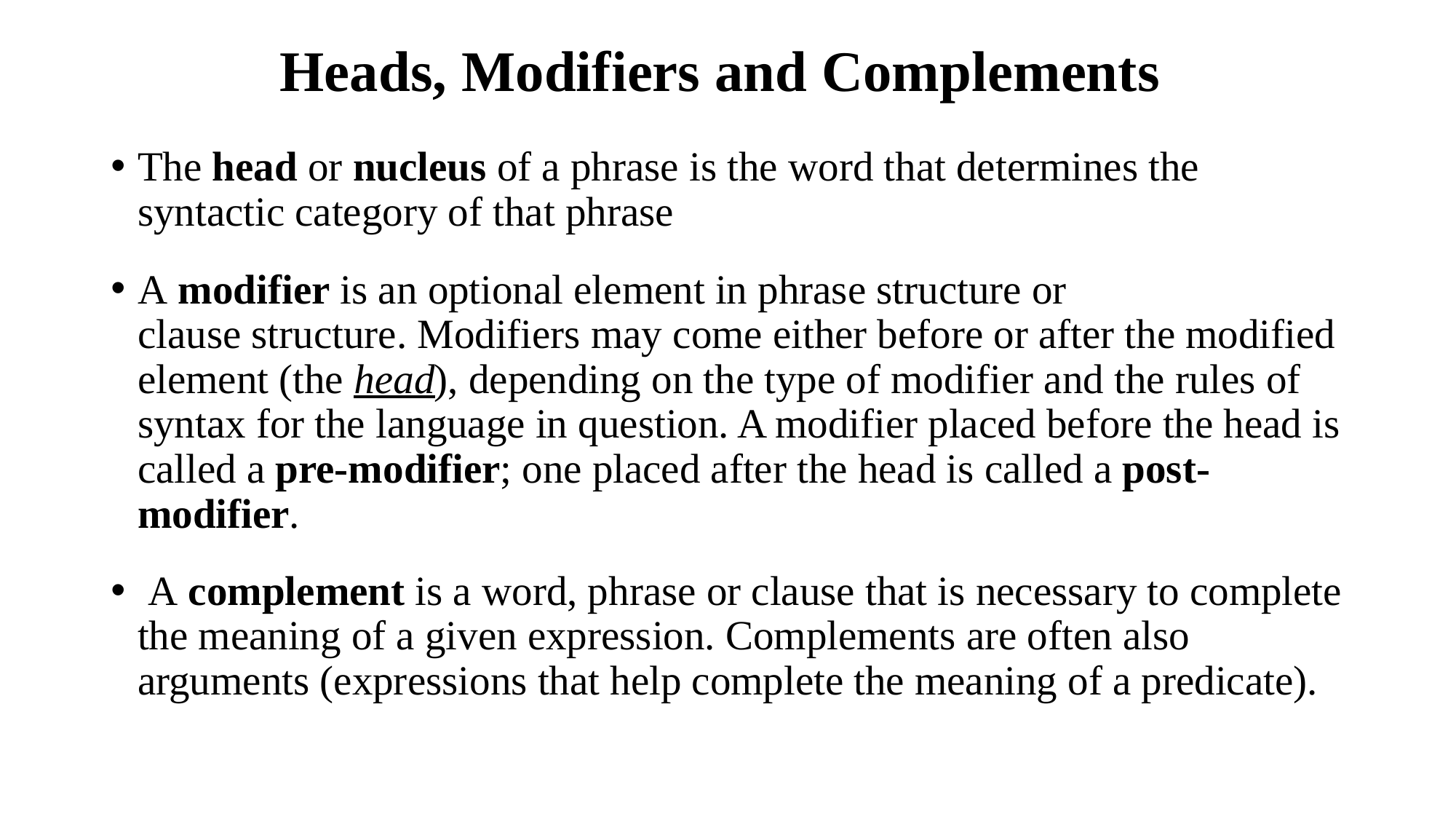

# Heads, Modifiers and Complements
The head or nucleus of a phrase is the word that determines the syntactic category of that phrase
A modifier is an optional element in phrase structure or clause structure. Modifiers may come either before or after the modified element (the head), depending on the type of modifier and the rules of syntax for the language in question. A modifier placed before the head is called a pre-modifier; one placed after the head is called a post-modifier.
 A complement is a word, phrase or clause that is necessary to complete the meaning of a given expression. Complements are often also arguments (expressions that help complete the meaning of a predicate).